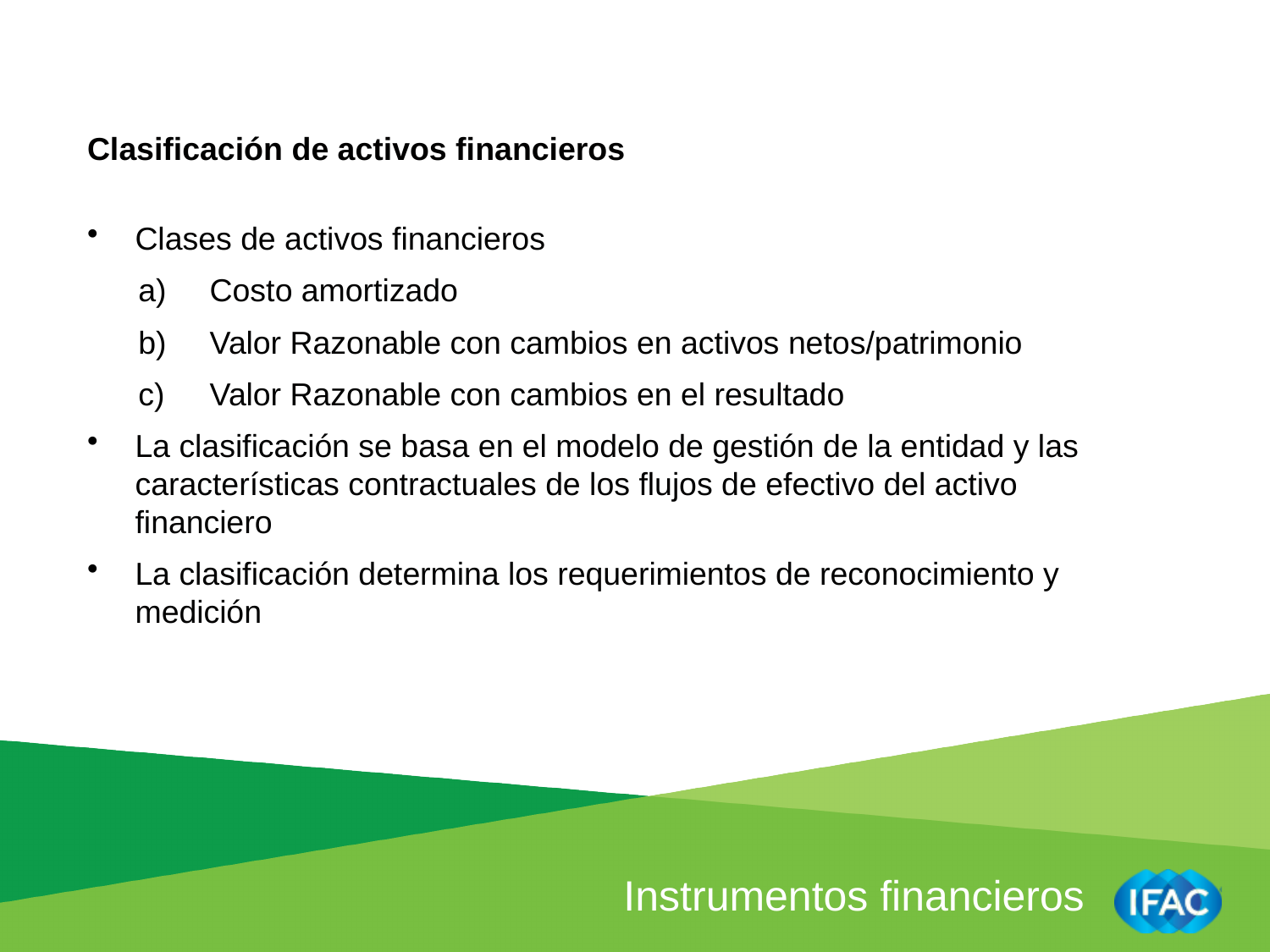

Clasificación de activos financieros

Clases de activos financieros
Costo amortizado
Valor Razonable con cambios en activos netos/patrimonio
Valor Razonable con cambios en el resultado
La clasificación se basa en el modelo de gestión de la entidad y las características contractuales de los flujos de efectivo del activo financiero
La clasificación determina los requerimientos de reconocimiento y medición

Instrumentos financieros